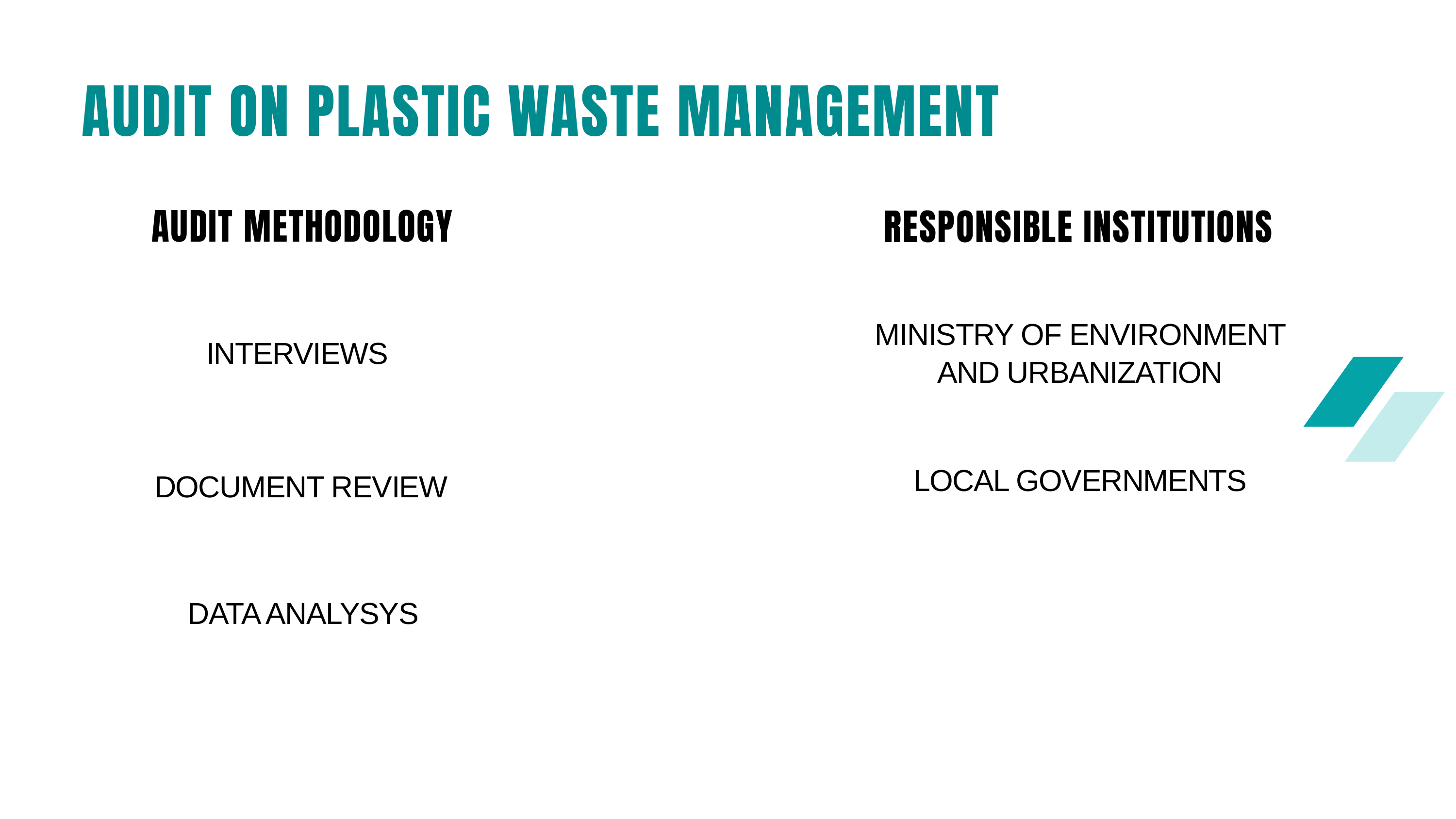

AUDIT ON PLASTIC WASTE MANAGEMENT
AUDIT METHODOLOGY

RESPONSIBLE INSTITUTIONS
MINISTRY OF ENVIRONMENT AND URBANIZATION

INTERVIEWS

LOCAL GOVERNMENTS
DOCUMENT REVIEW
DATA ANALYSYS